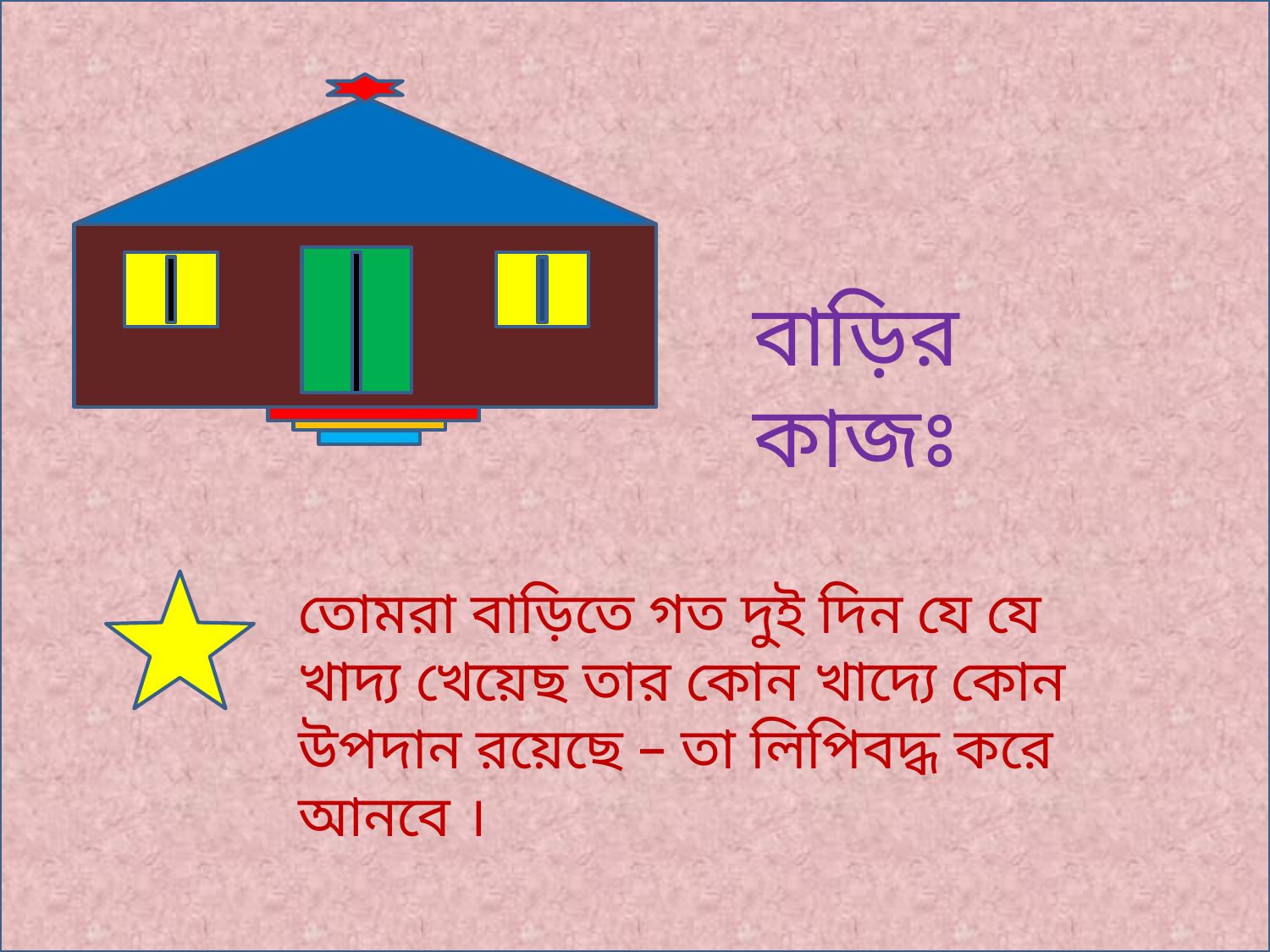

বাড়ির কাজঃ

তোমরা বাড়িতে গত দুই দিন যে যে খাদ্য খেয়েছ তার কোন খাদ্যে কোন উপদান রয়েছে – তা লিপিবদ্ধ করে আনবে ।